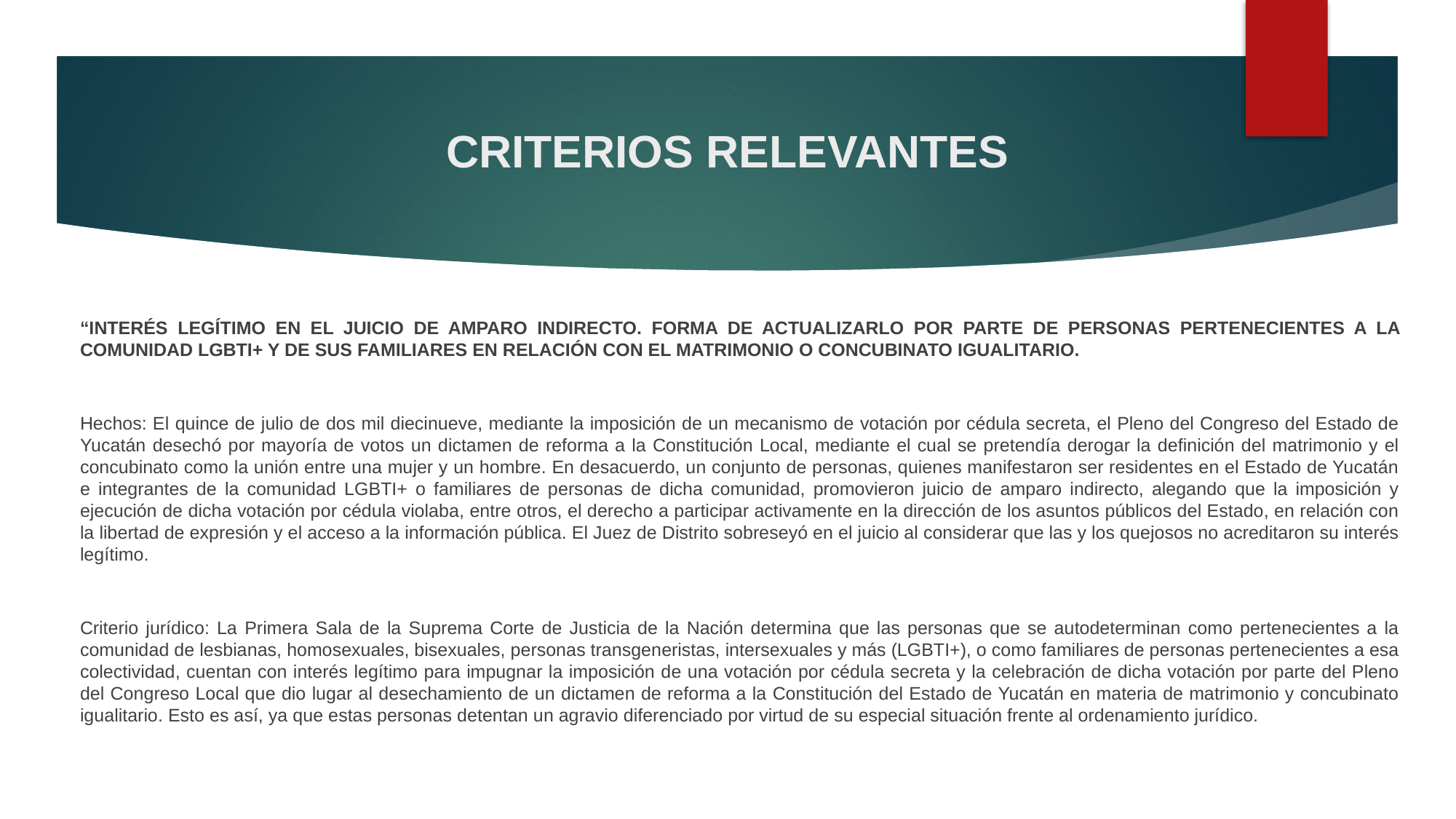

# CRITERIOS RELEVANTES
“INTERÉS LEGÍTIMO EN EL JUICIO DE AMPARO INDIRECTO. FORMA DE ACTUALIZARLO POR PARTE DE PERSONAS PERTENECIENTES A LA COMUNIDAD LGBTI+ Y DE SUS FAMILIARES EN RELACIÓN CON EL MATRIMONIO O CONCUBINATO IGUALITARIO.

Hechos: El quince de julio de dos mil diecinueve, mediante la imposición de un mecanismo de votación por cédula secreta, el Pleno del Congreso del Estado de Yucatán desechó por mayoría de votos un dictamen de reforma a la Constitución Local, mediante el cual se pretendía derogar la definición del matrimonio y el concubinato como la unión entre una mujer y un hombre. En desacuerdo, un conjunto de personas, quienes manifestaron ser residentes en el Estado de Yucatán e integrantes de la comunidad LGBTI+ o familiares de personas de dicha comunidad, promovieron juicio de amparo indirecto, alegando que la imposición y ejecución de dicha votación por cédula violaba, entre otros, el derecho a participar activamente en la dirección de los asuntos públicos del Estado, en relación con la libertad de expresión y el acceso a la información pública. El Juez de Distrito sobreseyó en el juicio al considerar que las y los quejosos no acreditaron su interés legítimo.

Criterio jurídico: La Primera Sala de la Suprema Corte de Justicia de la Nación determina que las personas que se autodeterminan como pertenecientes a la comunidad de lesbianas, homosexuales, bisexuales, personas transgeneristas, intersexuales y más (LGBTI+), o como familiares de personas pertenecientes a esa colectividad, cuentan con interés legítimo para impugnar la imposición de una votación por cédula secreta y la celebración de dicha votación por parte del Pleno del Congreso Local que dio lugar al desechamiento de un dictamen de reforma a la Constitución del Estado de Yucatán en materia de matrimonio y concubinato igualitario. Esto es así, ya que estas personas detentan un agravio diferenciado por virtud de su especial situación frente al ordenamiento jurídico.